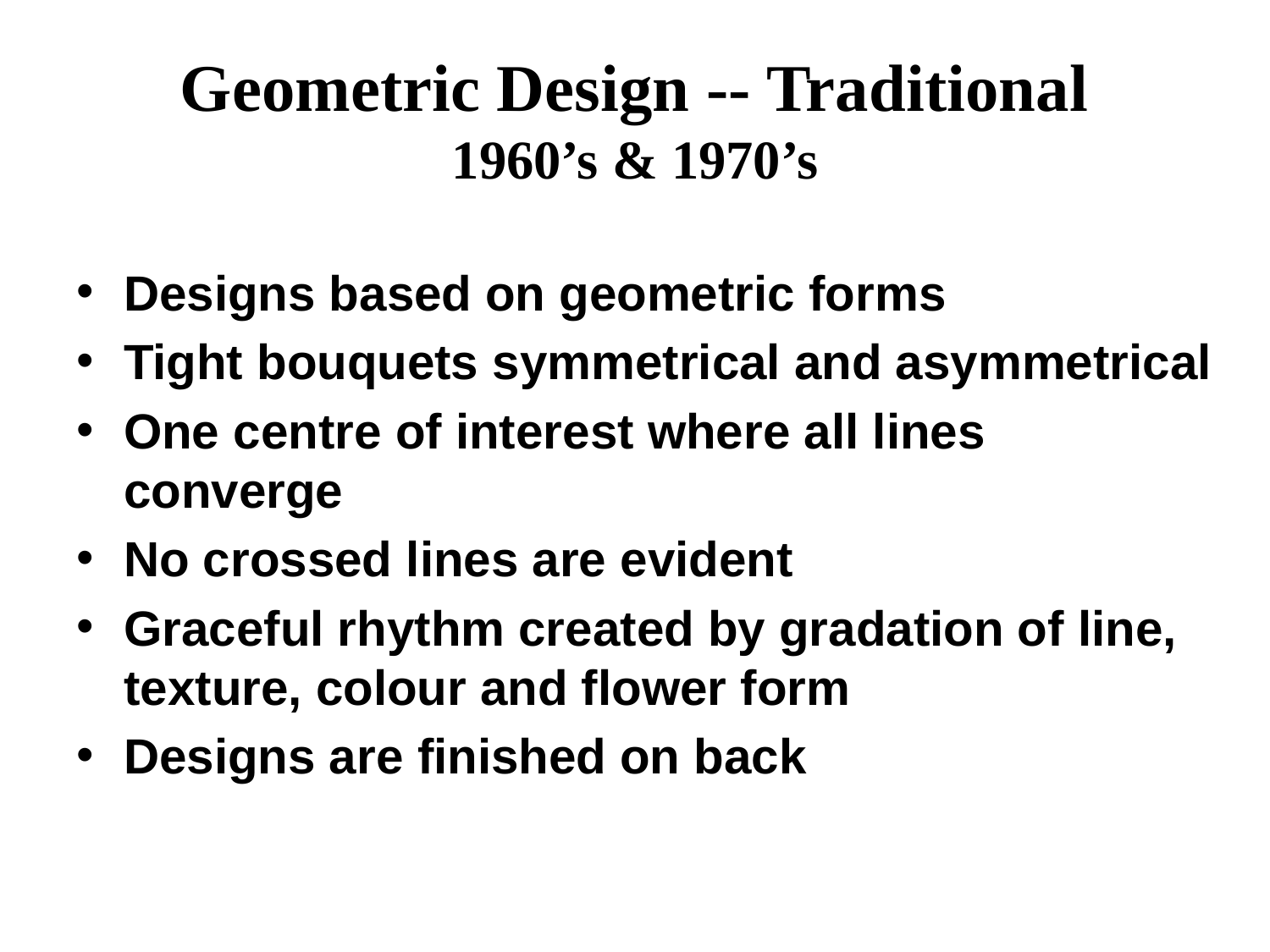

# Geometric Design -- Traditional 1960’s & 1970’s
Designs based on geometric forms
Tight bouquets symmetrical and asymmetrical
One centre of interest where all lines converge
No crossed lines are evident
Graceful rhythm created by gradation of line, texture, colour and flower form
Designs are finished on back